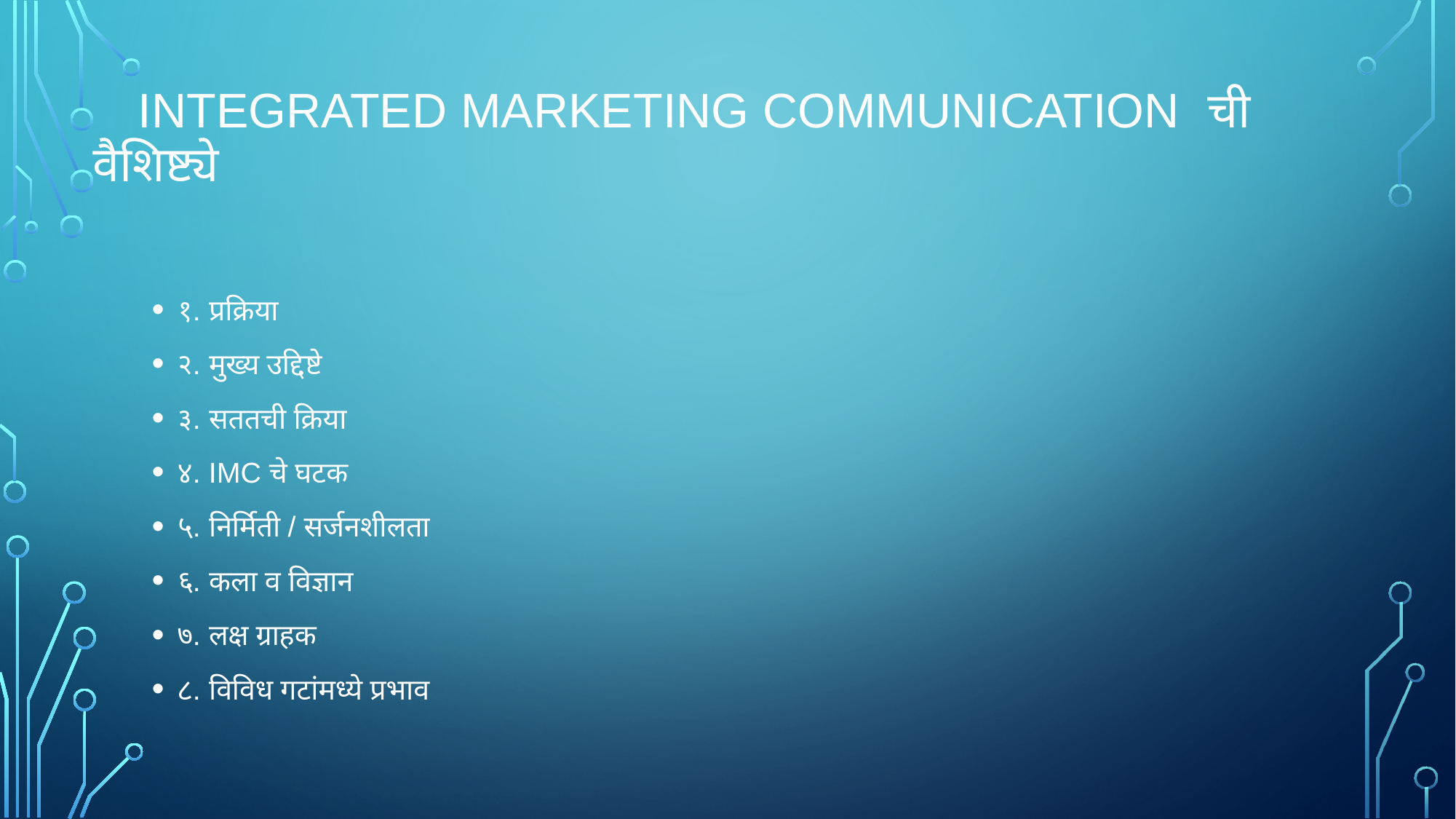

# Integrated Marketing Communication  ची वैशिष्ट्ये
१. प्रक्रिया
२. मुख्य उद्दिष्टे
३. सततची क्रिया
४. IMC चे घटक
५. निर्मिती / सर्जनशीलता
६. कला व विज्ञान
७. लक्ष ग्राहक
८. विविध गटांमध्ये प्रभाव